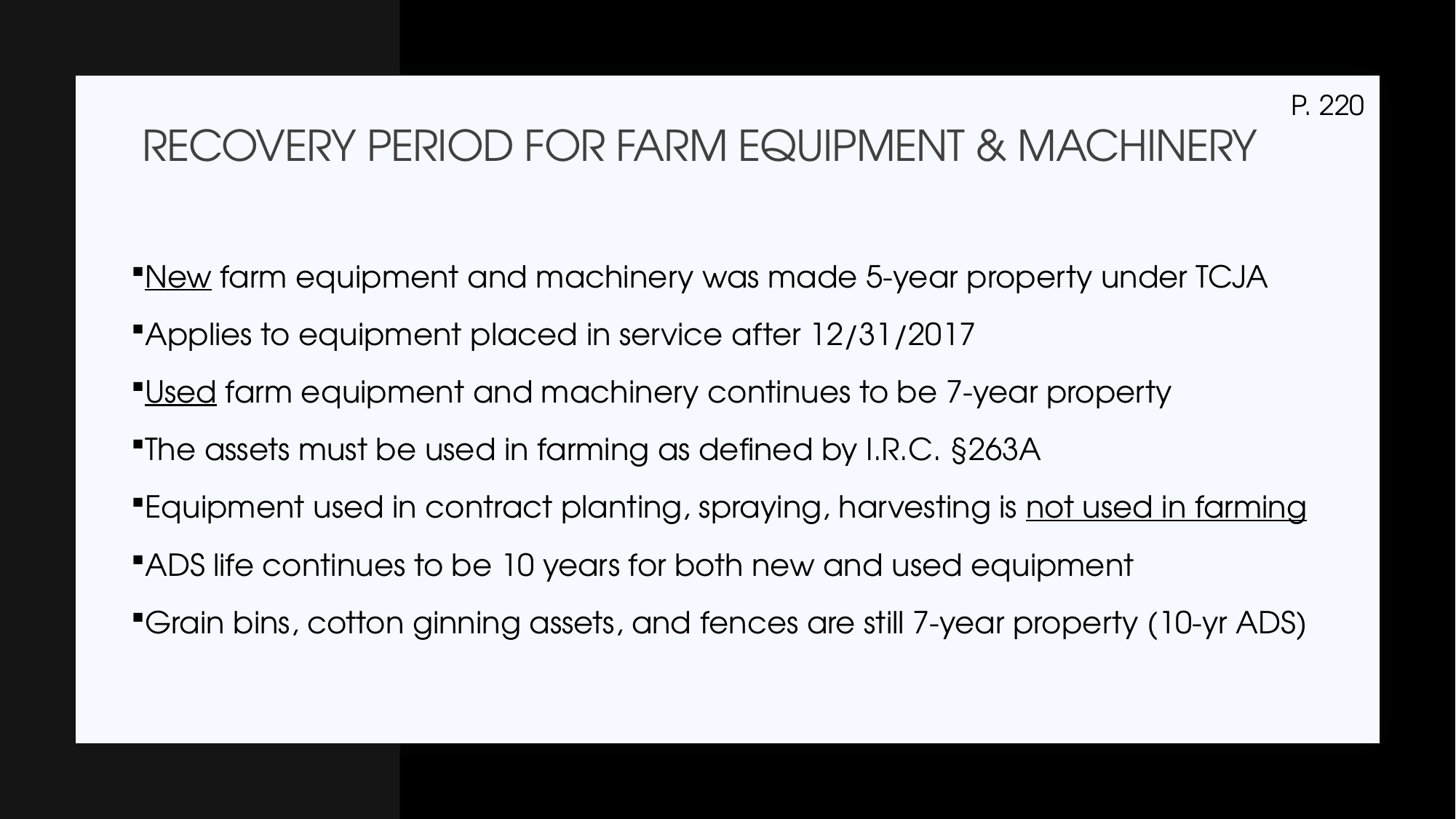

P. 220
# Recovery period for farm equipment & machinery
New farm equipment and machinery was made 5-year property under TCJA
Applies to equipment placed in service after 12/31/2017
Used farm equipment and machinery continues to be 7-year property
The assets must be used in farming as defined by I.R.C. §263A
Equipment used in contract planting, spraying, harvesting is not used in farming
ADS life continues to be 10 years for both new and used equipment
Grain bins, cotton ginning assets, and fences are still 7-year property (10-yr ADS)